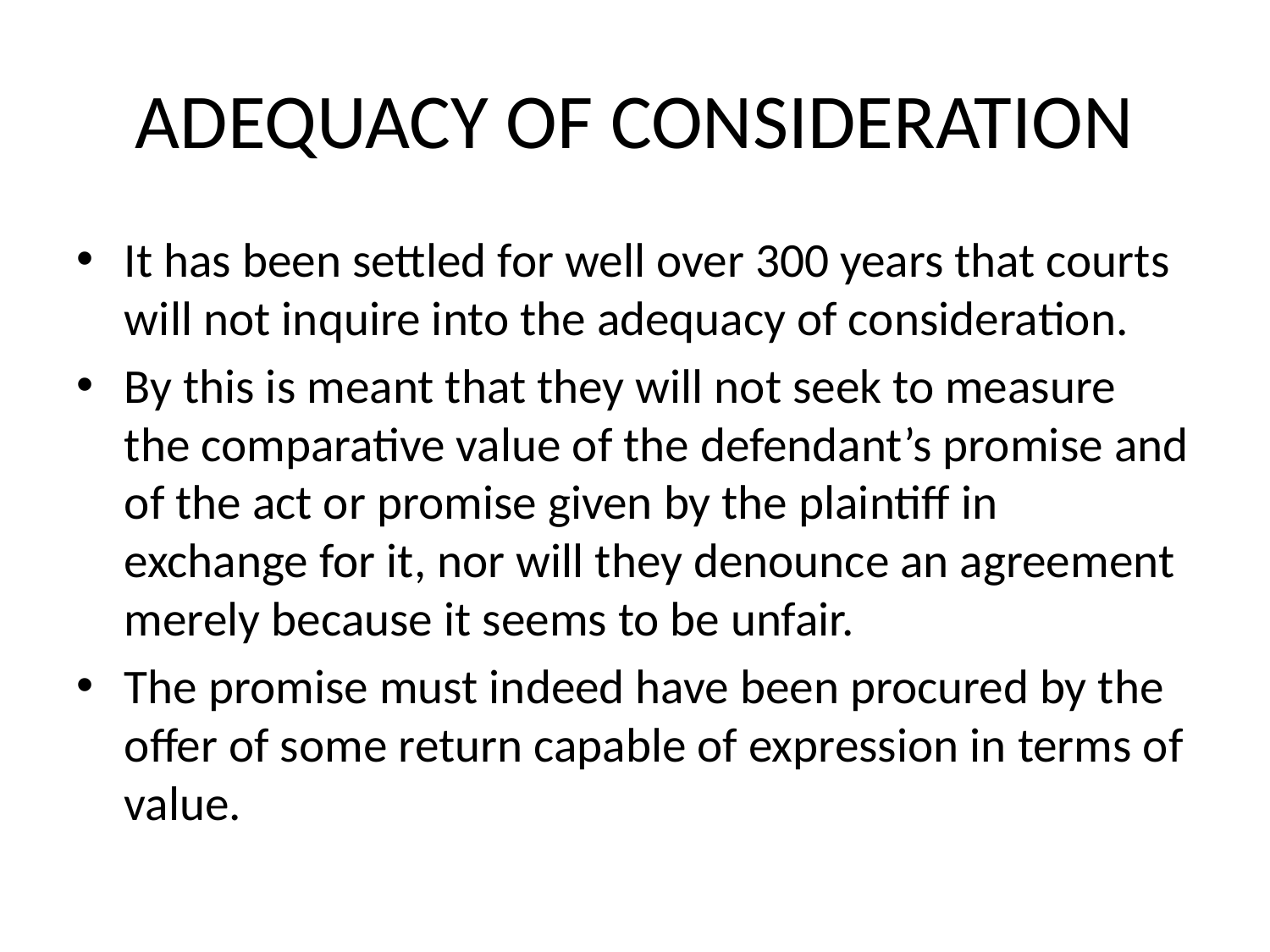

# ADEQUACY OF CONSIDERATION
It has been settled for well over 300 years that courts will not inquire into the adequacy of consideration.
By this is meant that they will not seek to measure the comparative value of the defendant’s promise and of the act or promise given by the plaintiff in exchange for it, nor will they denounce an agreement merely because it seems to be unfair.
The promise must indeed have been procured by the offer of some return capable of expression in terms of value.